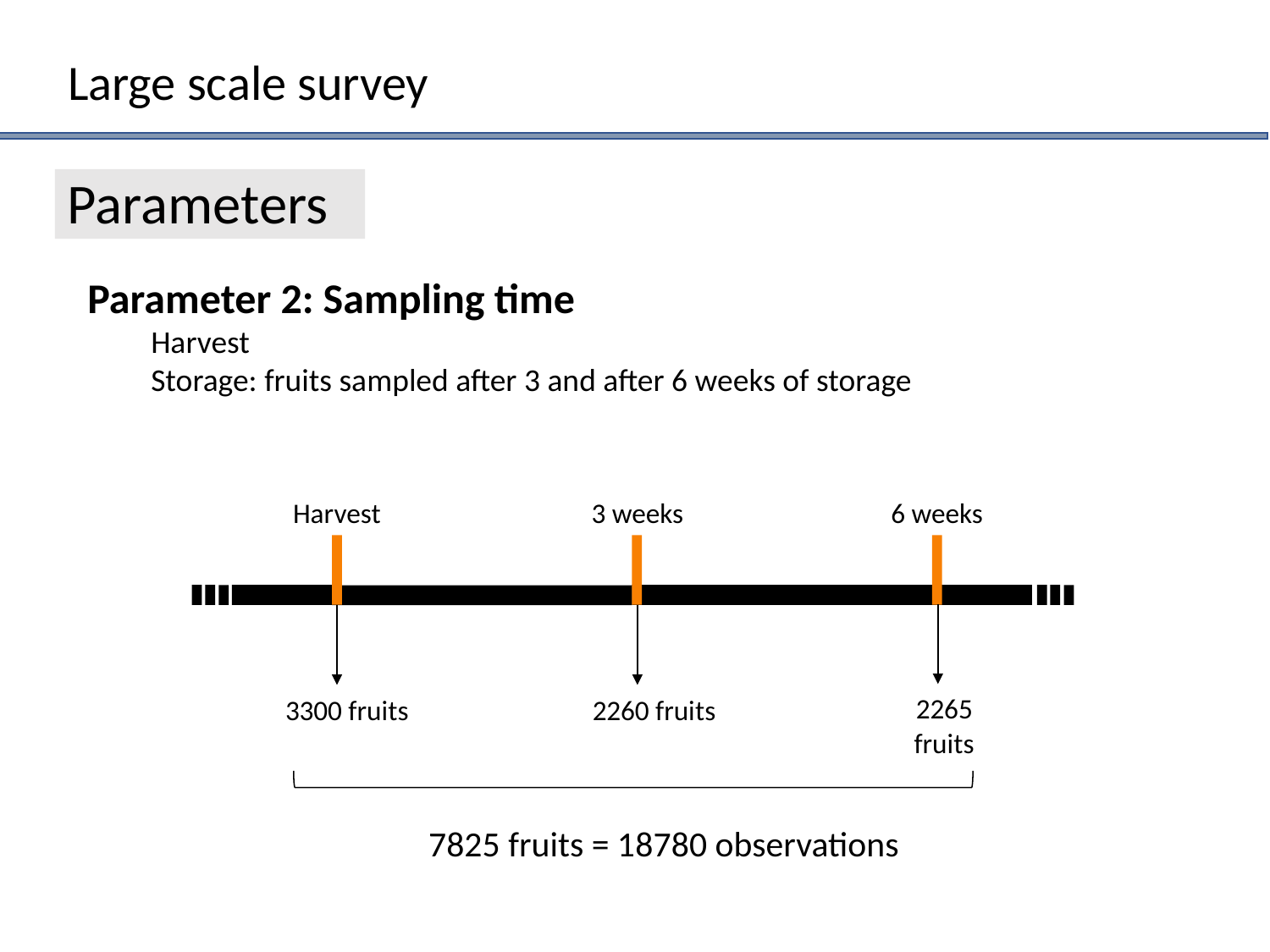

Large scale survey

Parameters
Parameter 2: Sampling time
Harvest
Storage: fruits sampled after 3 and after 6 weeks of storage

6 weeks
Harvest
3 weeks

2265 fruits
3300 fruits
2260 fruits
7825 fruits = 18780 observations